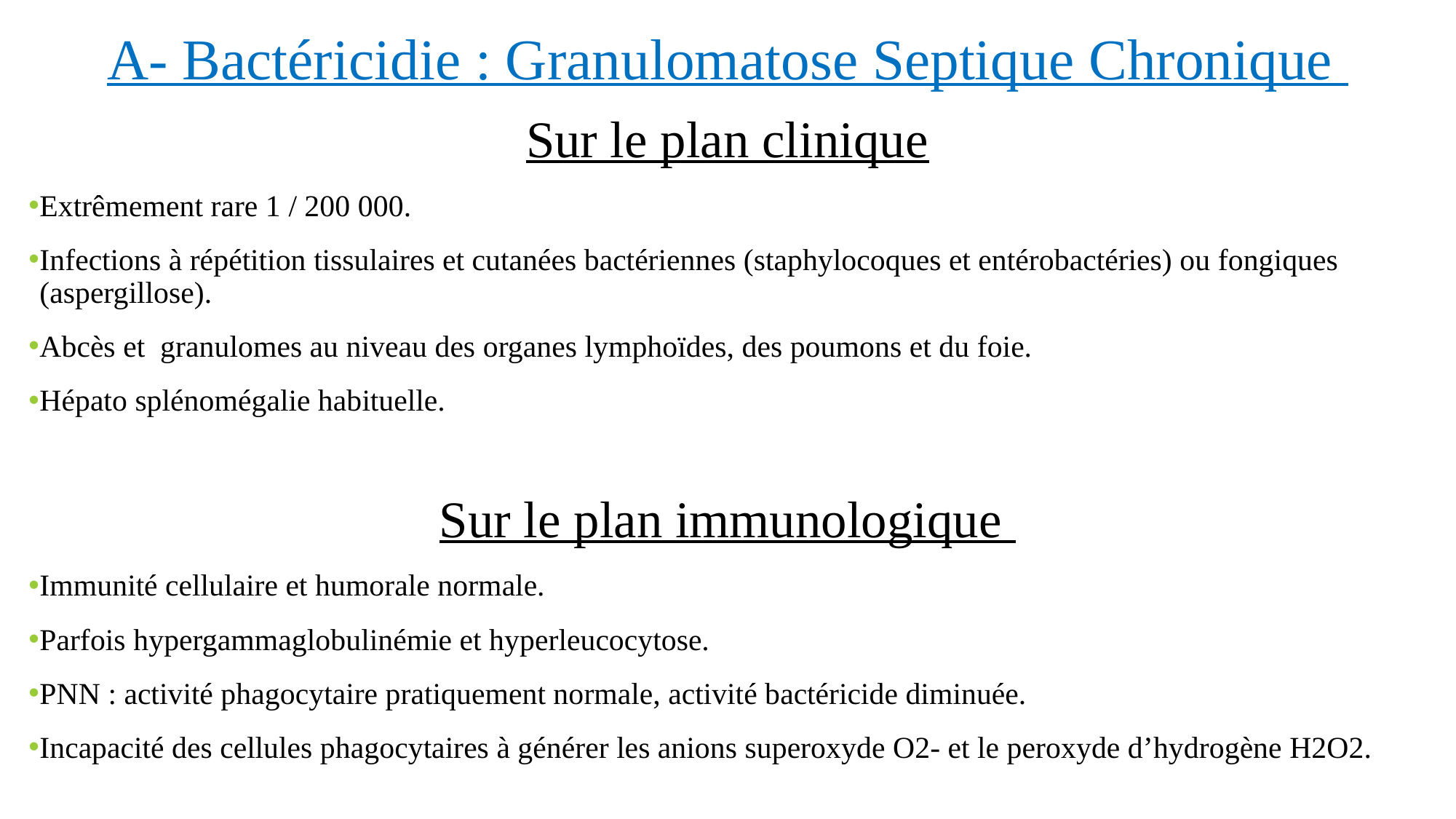

A- Bactéricidie : Granulomatose Septique Chronique
Sur le plan clinique
Extrêmement rare 1 / 200 000.
Infections à répétition tissulaires et cutanées bactériennes (staphylocoques et entérobactéries) ou fongiques (aspergillose).
Abcès et  granulomes au niveau des organes lymphoïdes, des poumons et du foie.
Hépato splénomégalie habituelle.

Sur le plan immunologique
Immunité cellulaire et humorale normale.
Parfois hypergammaglobulinémie et hyperleucocytose.
PNN : activité phagocytaire pratiquement normale, activité bactéricide diminuée.
Incapacité des cellules phagocytaires à générer les anions superoxyde O2- et le peroxyde d’hydrogène H2O2.